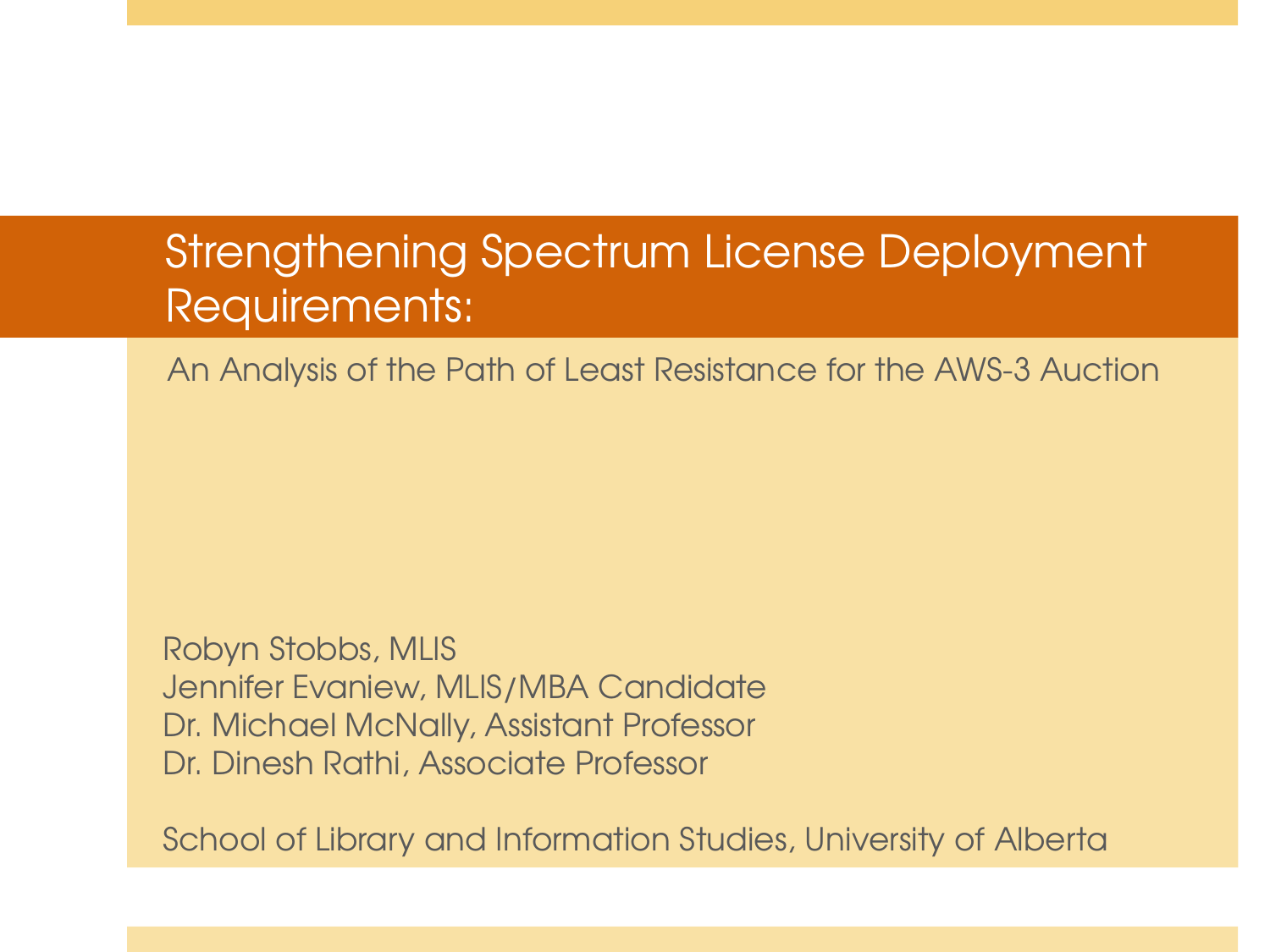

# Strengthening Spectrum License Deployment Requirements:
An Analysis of the Path of Least Resistance for the AWS-3 Auction
Robyn Stobbs, MLIS
Jennifer Evaniew, MLIS/MBA Candidate
Dr. Michael McNally, Assistant Professor
Dr. Dinesh Rathi, Associate Professor

School of Library and Information Studies, University of Alberta